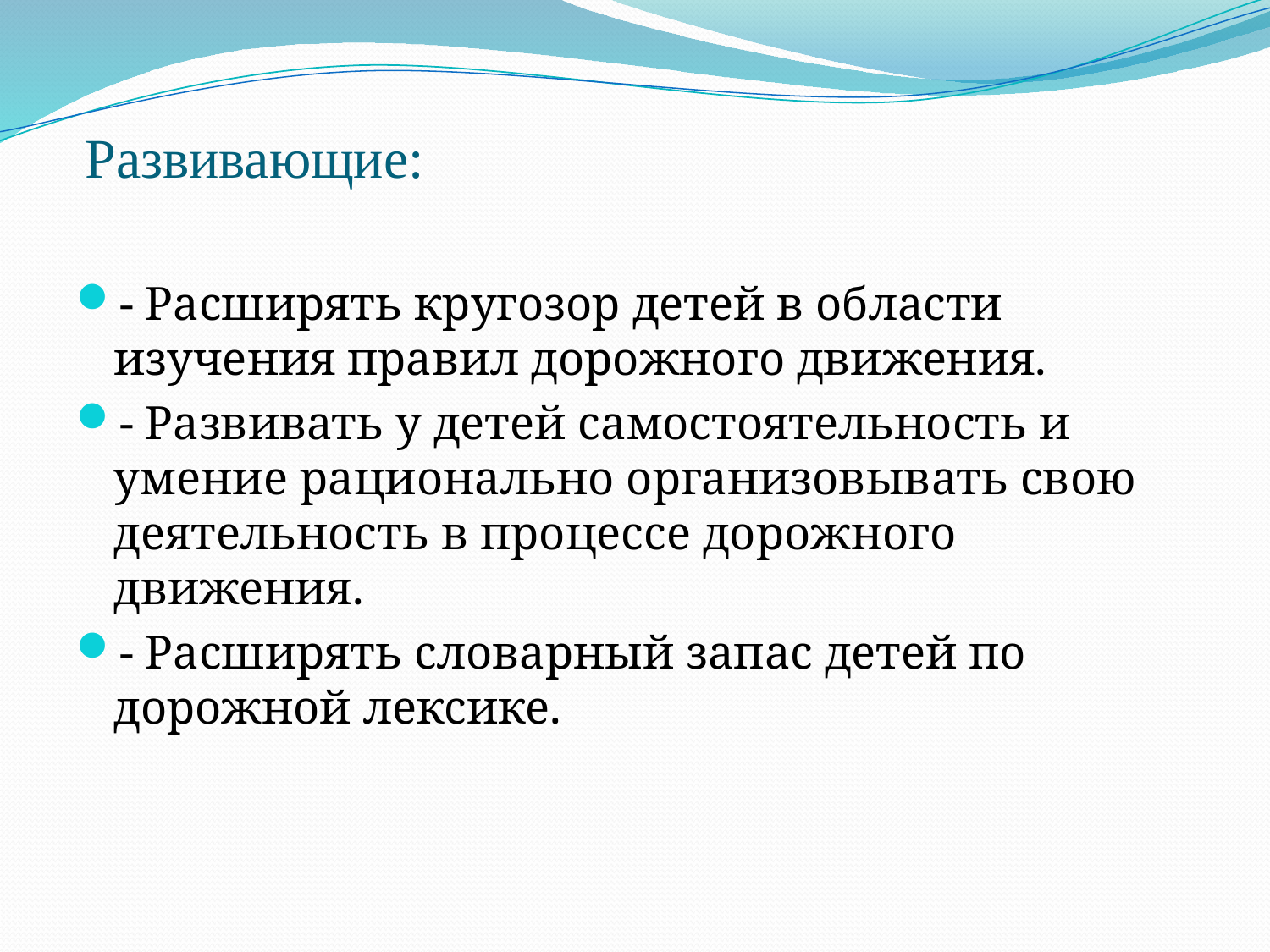

# Развивающие:
- Расширять кругозор детей в области изучения правил дорожного движения.
- Развивать у детей самостоятельность и умение рационально организовывать свою деятельность в процессе дорожного движения.
- Расширять словарный запас детей по дорожной лексике.